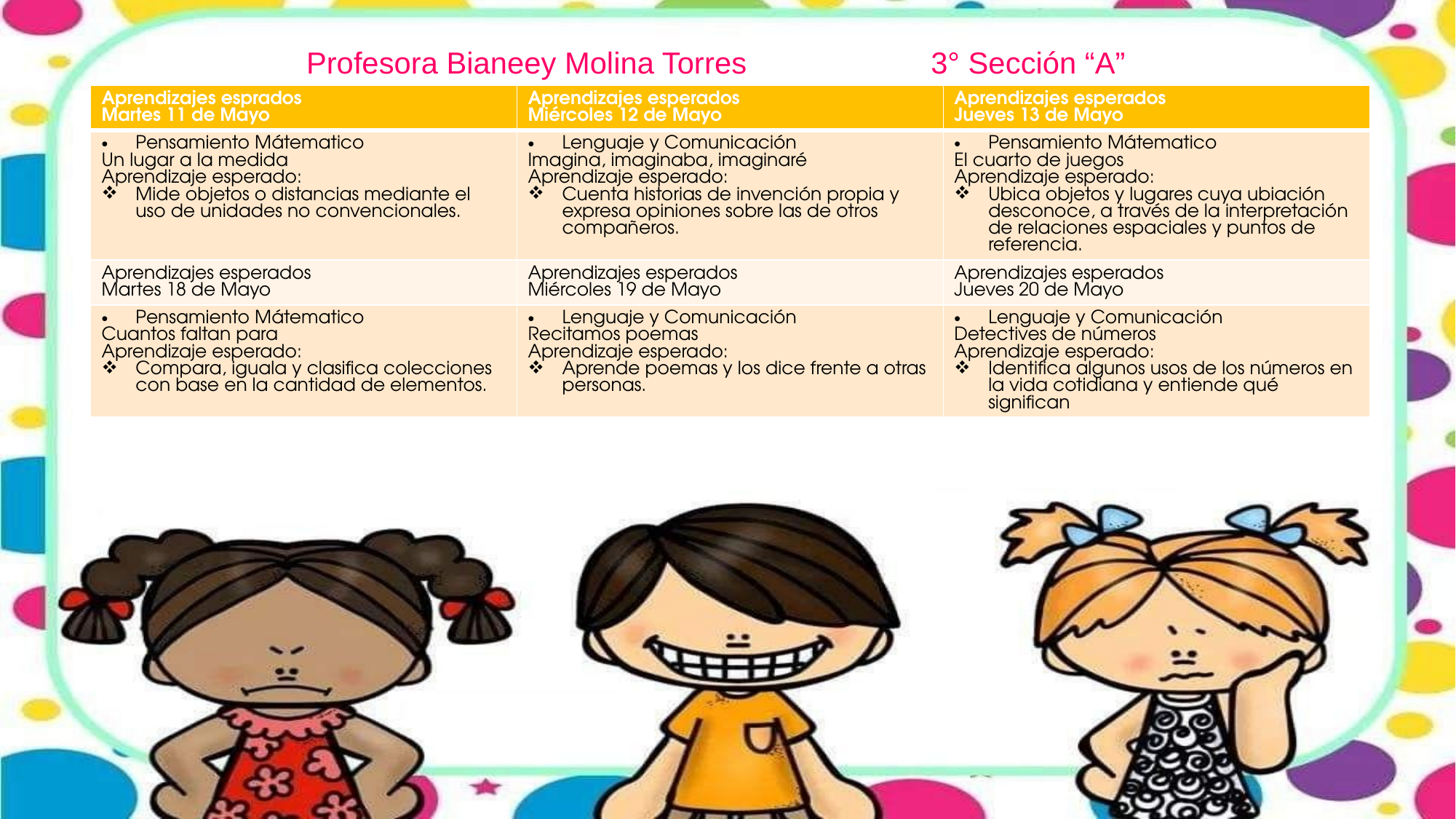

Profesora Bianeey Molina Torres                      3° Sección “A”
| Aprendizajes esprados Martes 11 de Mayo | Aprendizajes esperados Miércoles 12 de Mayo | Aprendizajes esperados Jueves 13 de Mayo |
| --- | --- | --- |
| Pensamiento Mátematico Un lugar a la medida Aprendizaje esperado: Mide objetos o distancias mediante el uso de unidades no convencionales. | Lenguaje y Comunicación Imagina, imaginaba, imaginaré Aprendizaje esperado: Cuenta historias de invención propia y expresa opiniones sobre las de otros compañeros. | Pensamiento Mátematico El cuarto de juegos Aprendizaje esperado: Ubica objetos y lugares cuya ubiación desconoce, a través de la interpretación de relaciones espaciales y puntos de referencia. |
| Aprendizajes esperados Martes 18 de Mayo | Aprendizajes esperados Miércoles 19 de Mayo | Aprendizajes esperados Jueves 20 de Mayo |
| Pensamiento Mátematico Cuantos faltan para Aprendizaje esperado: Compara, iguala y clasifica colecciones con base en la cantidad de elementos. | Lenguaje y Comunicación Recitamos poemas Aprendizaje esperado: Aprende poemas y los dice frente a otras personas. | Lenguaje y Comunicación Detectives de números Aprendizaje esperado: Identifica algunos usos de los números en la vida cotidiana y entiende qué significan |